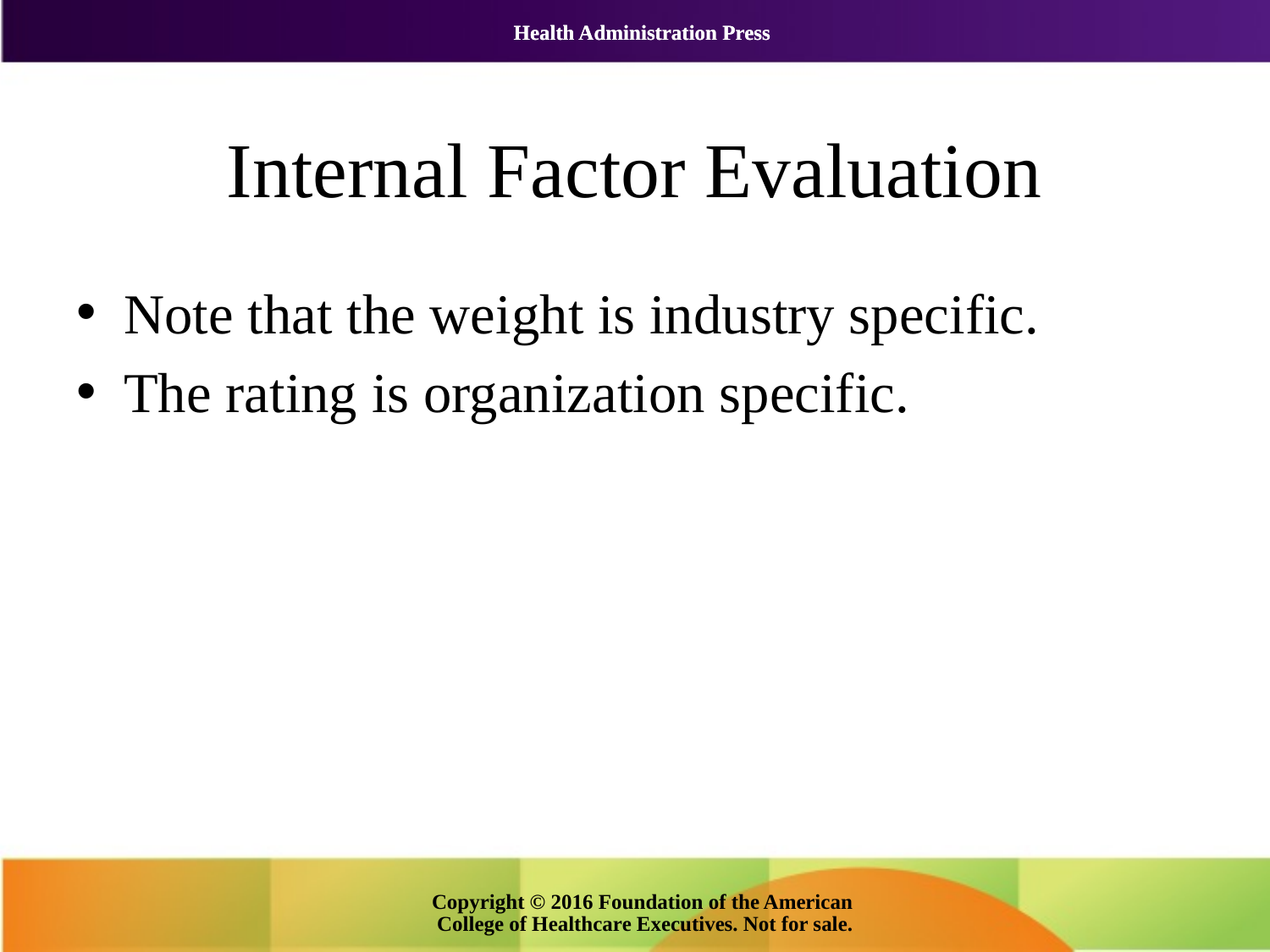

# Internal Factor Evaluation
Note that the weight is industry specific.
The rating is organization specific.
Copyright © 2016 Foundation of the American College of Healthcare Executives. Not for sale.